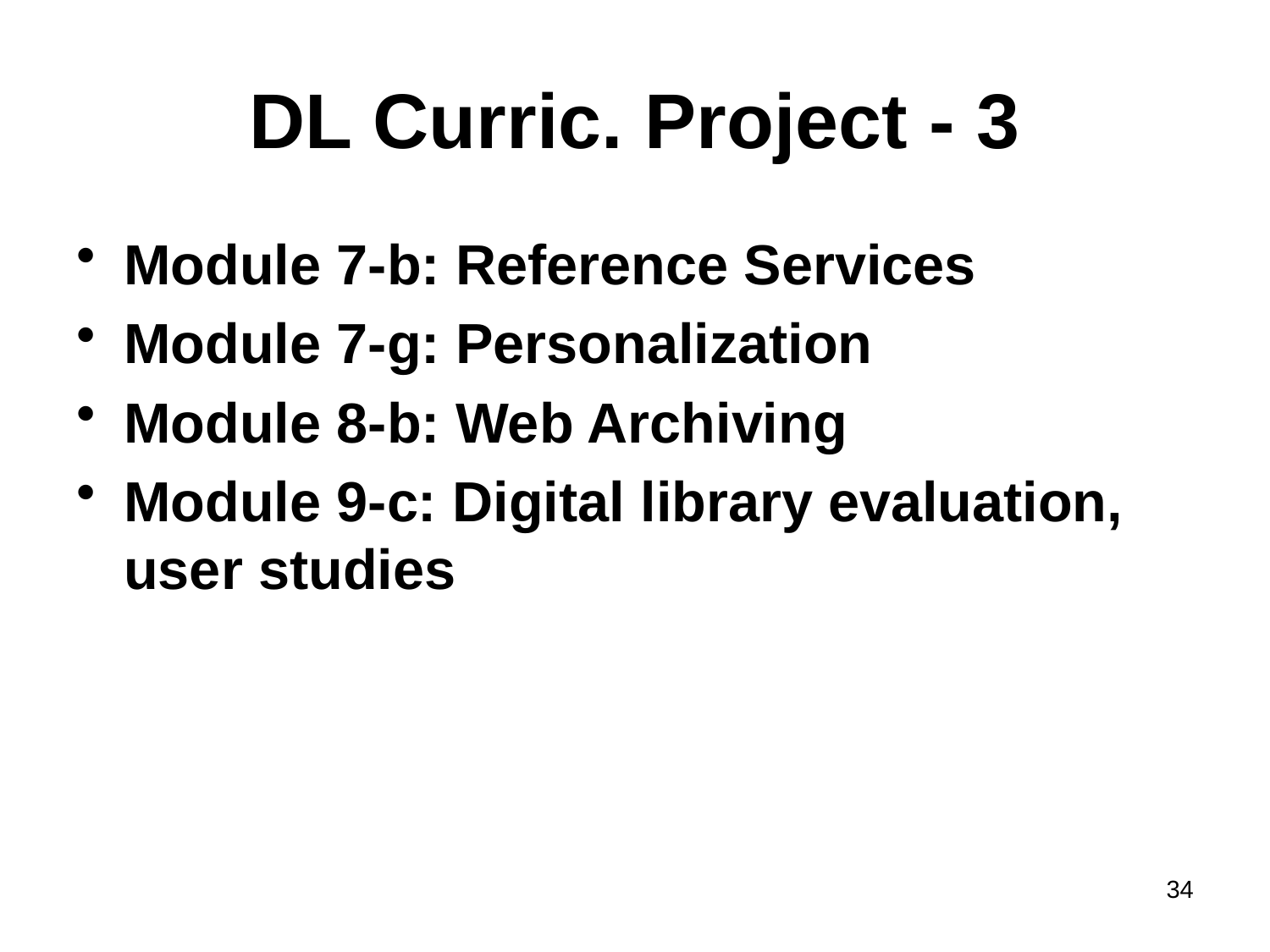

# DL Curric. Project - 3
Module 7-b: Reference Services
Module 7-g: Personalization
Module 8-b: Web Archiving
Module 9-c: Digital library evaluation, user studies

34